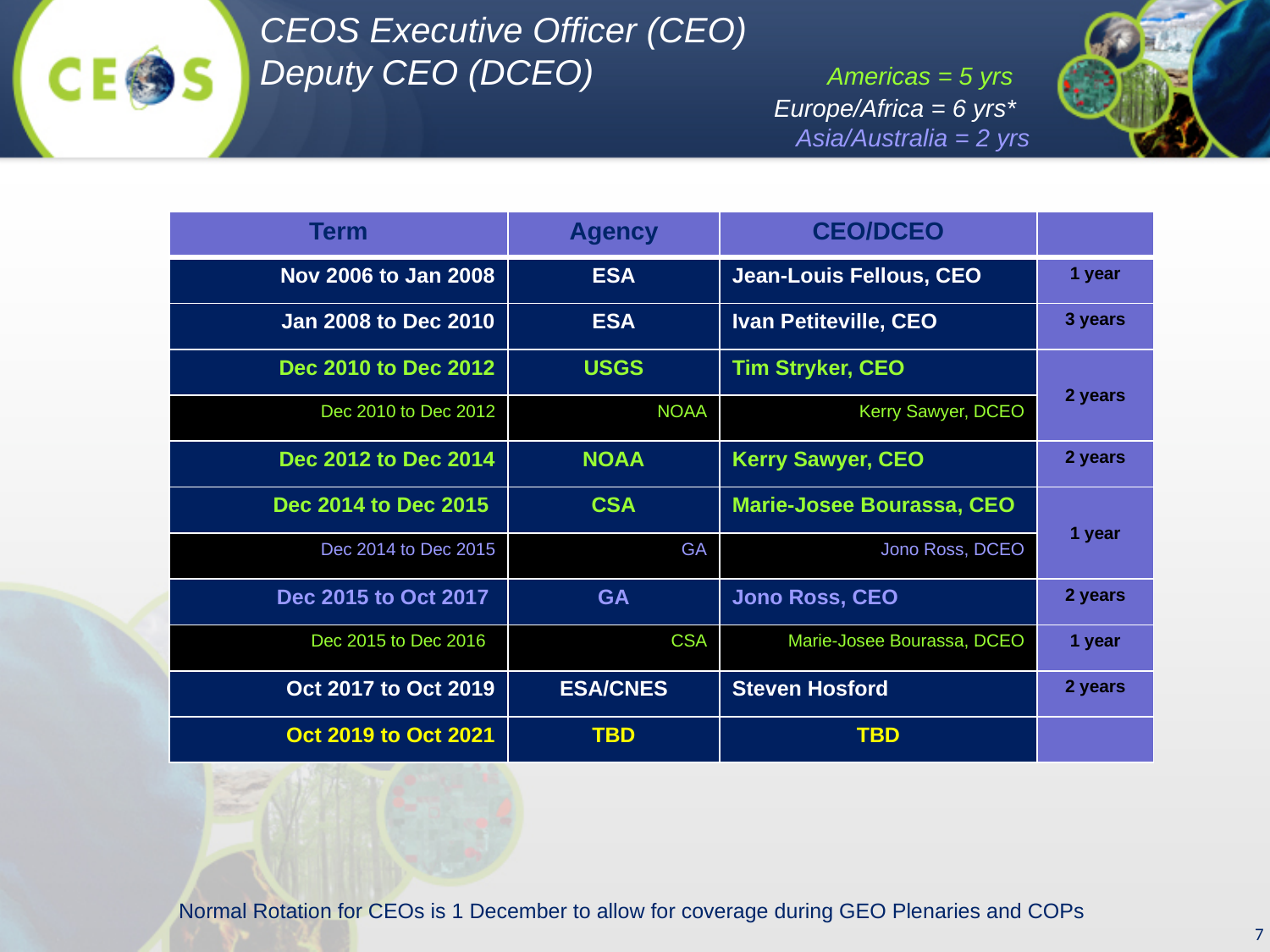

CEOS Executive Officer (CEO)
Deputy CEO (DCEO)                        Americas = 5 yrs
Europe/Africa = 6 yrs*
Asia/Australia = 2 yrs
| Term | Agency | CEO/DCEO |  |
| --- | --- | --- | --- |
| Nov 2006 to Jan 2008 | ESA | Jean-Louis Fellous, CEO | 1 year |
| Jan 2008 to Dec 2010 | ESA | Ivan Petiteville, CEO | 3 years |
| Dec 2010 to Dec 2012 | USGS | Tim Stryker, CEO | 2 years |
| Dec 2010 to Dec 2012 | NOAA | Kerry Sawyer, DCEO |  |
| Dec 2012 to Dec 2014 | NOAA | Kerry Sawyer, CEO | 2 years |
| Dec 2014 to Dec 2015 | CSA | Marie-Josee Bourassa, CEO | 1 year |
| Dec 2014 to Dec 2015 | GA | Jono Ross, DCEO |  |
| Dec 2015 to Oct 2017 | GA | Jono Ross, CEO | 2 years |
| Dec 2015 to Dec 2016 | CSA | Marie-Josee Bourassa, DCEO | 1 year |
| Oct 2017 to Oct 2019 | ESA/CNES | Steven Hosford | 2 years |
| Oct 2019 to Oct 2021 | TBD | TBD |  |
Normal Rotation for CEOs is 1 December to allow for coverage during GEO Plenaries and COPs
7